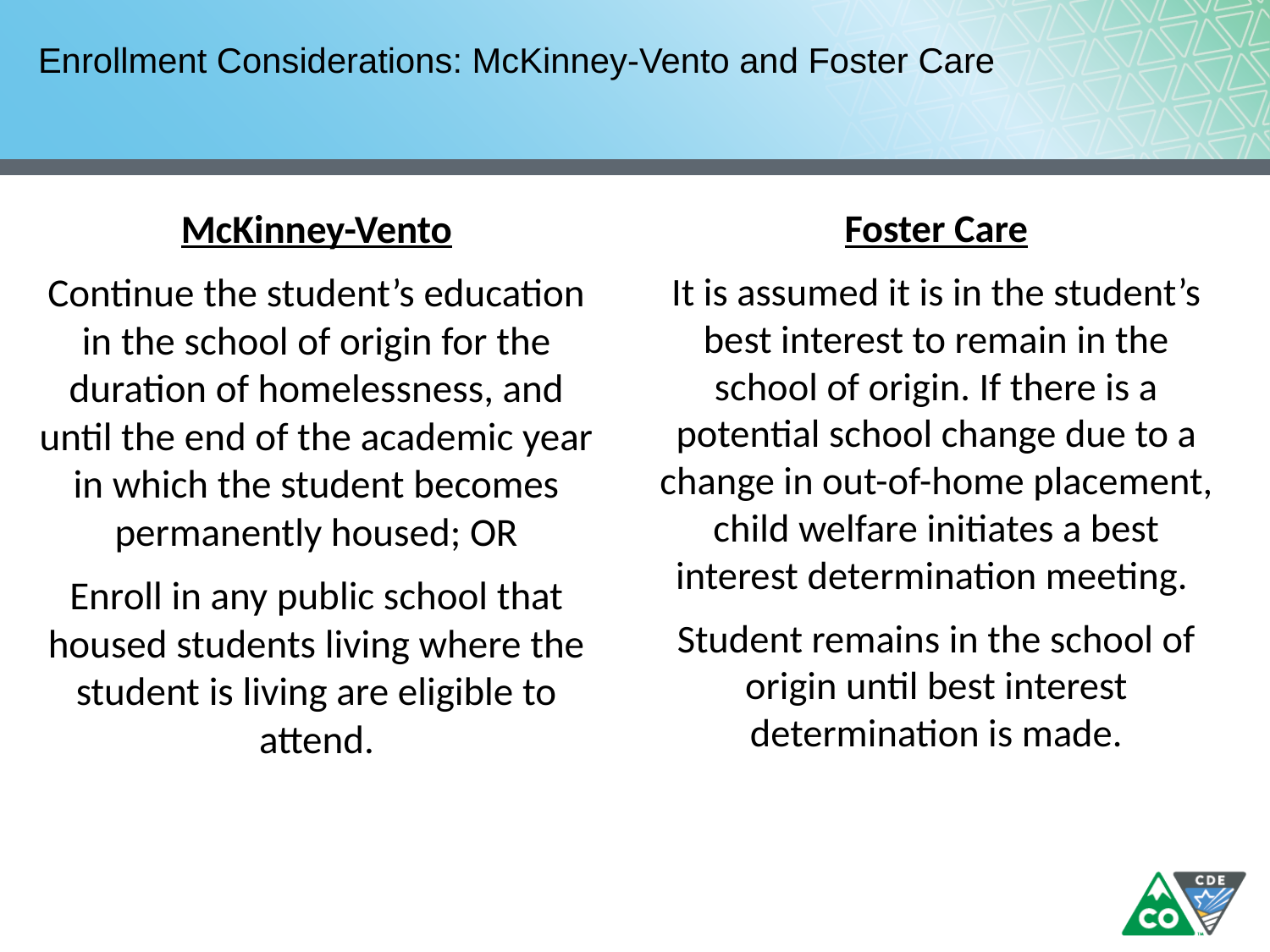

# Enrollment Considerations: McKinney-Vento and Foster Care
McKinney-Vento
Continue the student’s education in the school of origin for the duration of homelessness, and until the end of the academic year in which the student becomes permanently housed; OR
Enroll in any public school that housed students living where the student is living are eligible to attend.

Foster Care
It is assumed it is in the student’s best interest to remain in the school of origin. If there is a potential school change due to a change in out-of-home placement, child welfare initiates a best interest determination meeting.
Student remains in the school of origin until best interest determination is made.